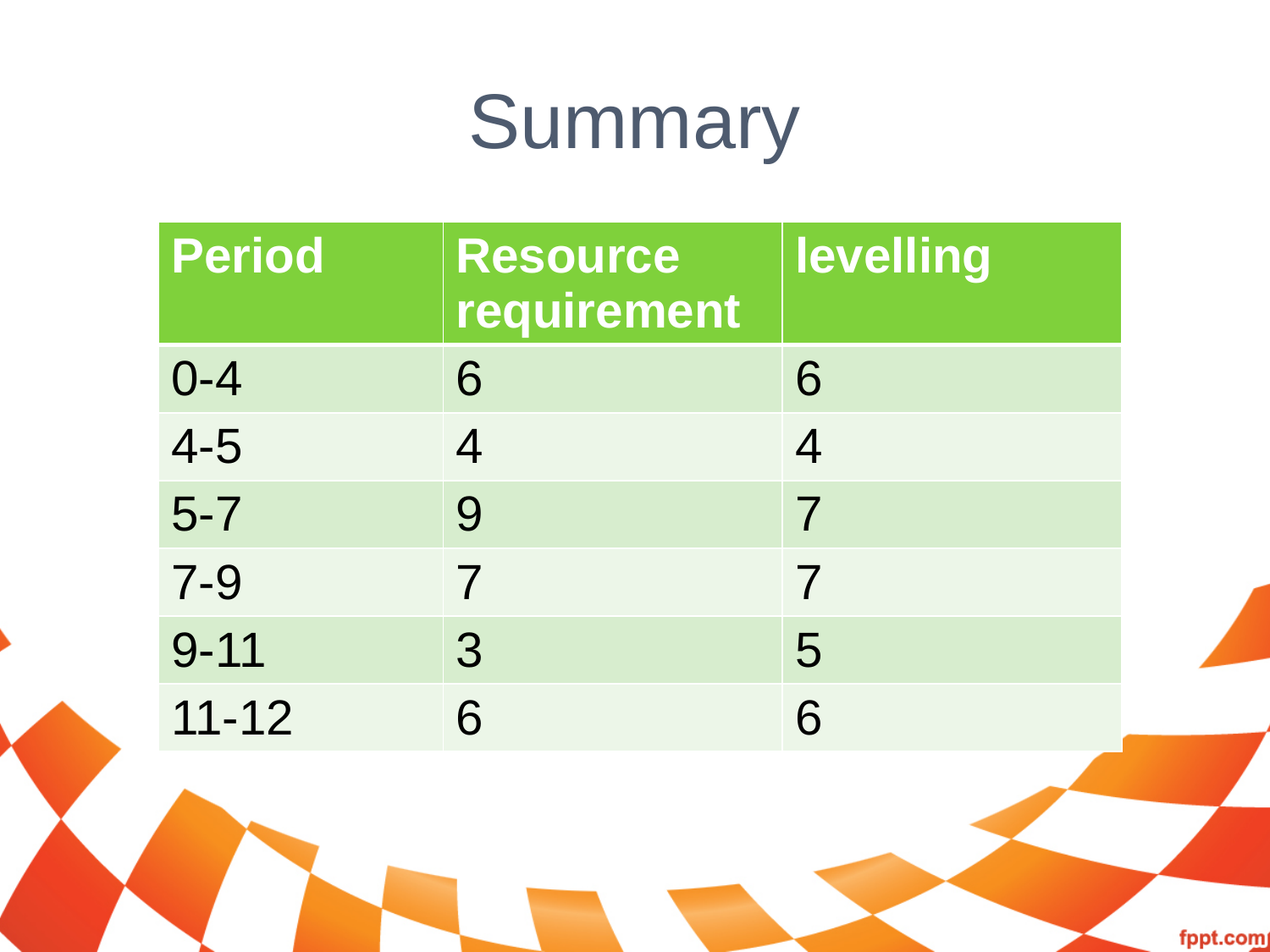

# Summary
| Period | Resource requirement | levelling |
| --- | --- | --- |
| 0-4 | 6 | 6 |
| 4-5 | 4 | 4 |
| 5-7 | 9 | 7 |
| 7-9 | 7 | 7 |
| 9-11 | 3 | 5 |
| 11-12 | 6 | 6 |